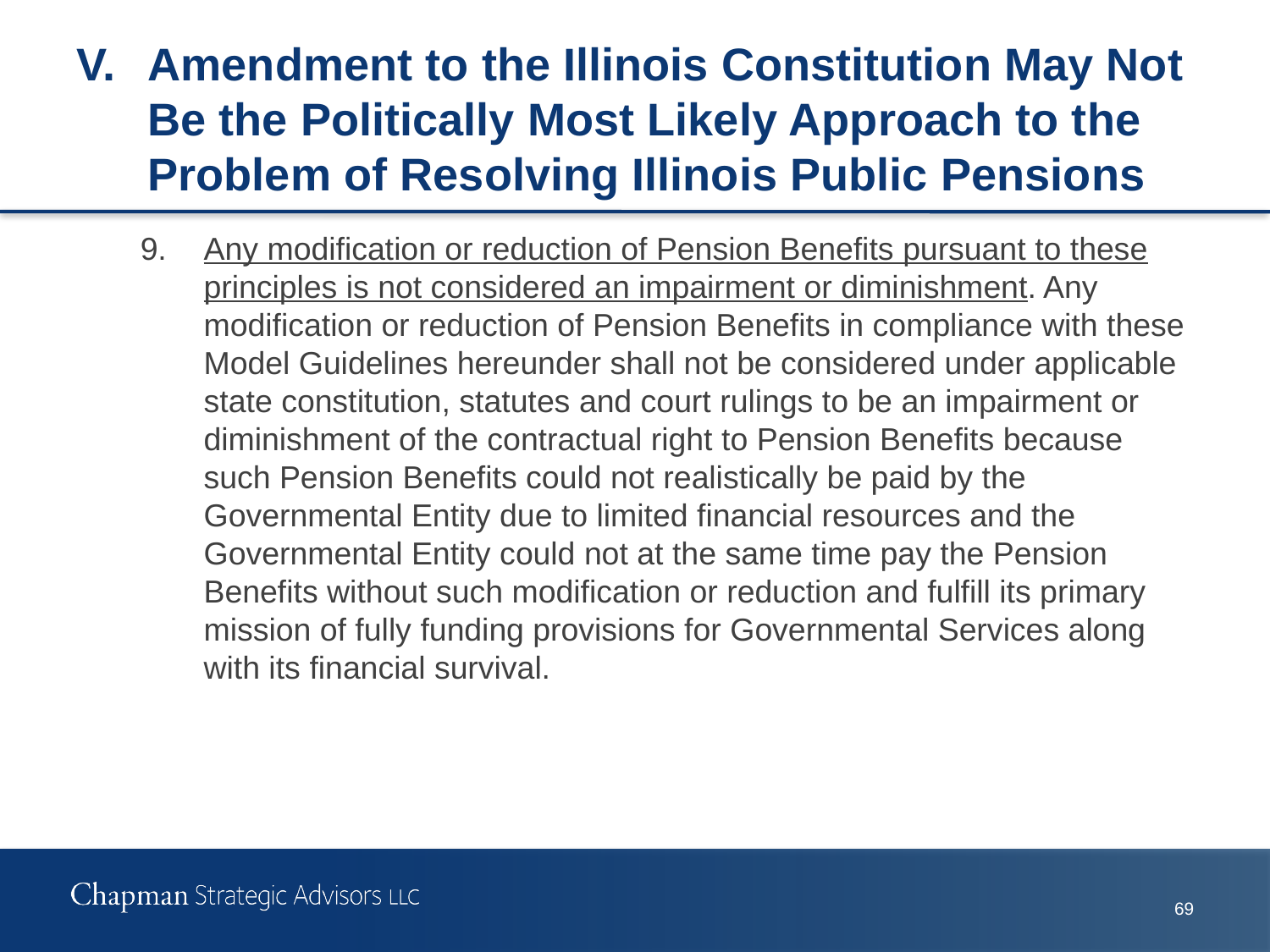

# V.	Amendment to the Illinois Constitution May Not Be the Politically Most Likely Approach to the Problem of Resolving Illinois Public Pensions
9.	Any modification or reduction of Pension Benefits pursuant to these principles is not considered an impairment or diminishment. Any modification or reduction of Pension Benefits in compliance with these Model Guidelines hereunder shall not be considered under applicable state constitution, statutes and court rulings to be an impairment or diminishment of the contractual right to Pension Benefits because such Pension Benefits could not realistically be paid by the Governmental Entity due to limited financial resources and the Governmental Entity could not at the same time pay the Pension Benefits without such modification or reduction and fulfill its primary mission of fully funding provisions for Governmental Services along with its financial survival.
69